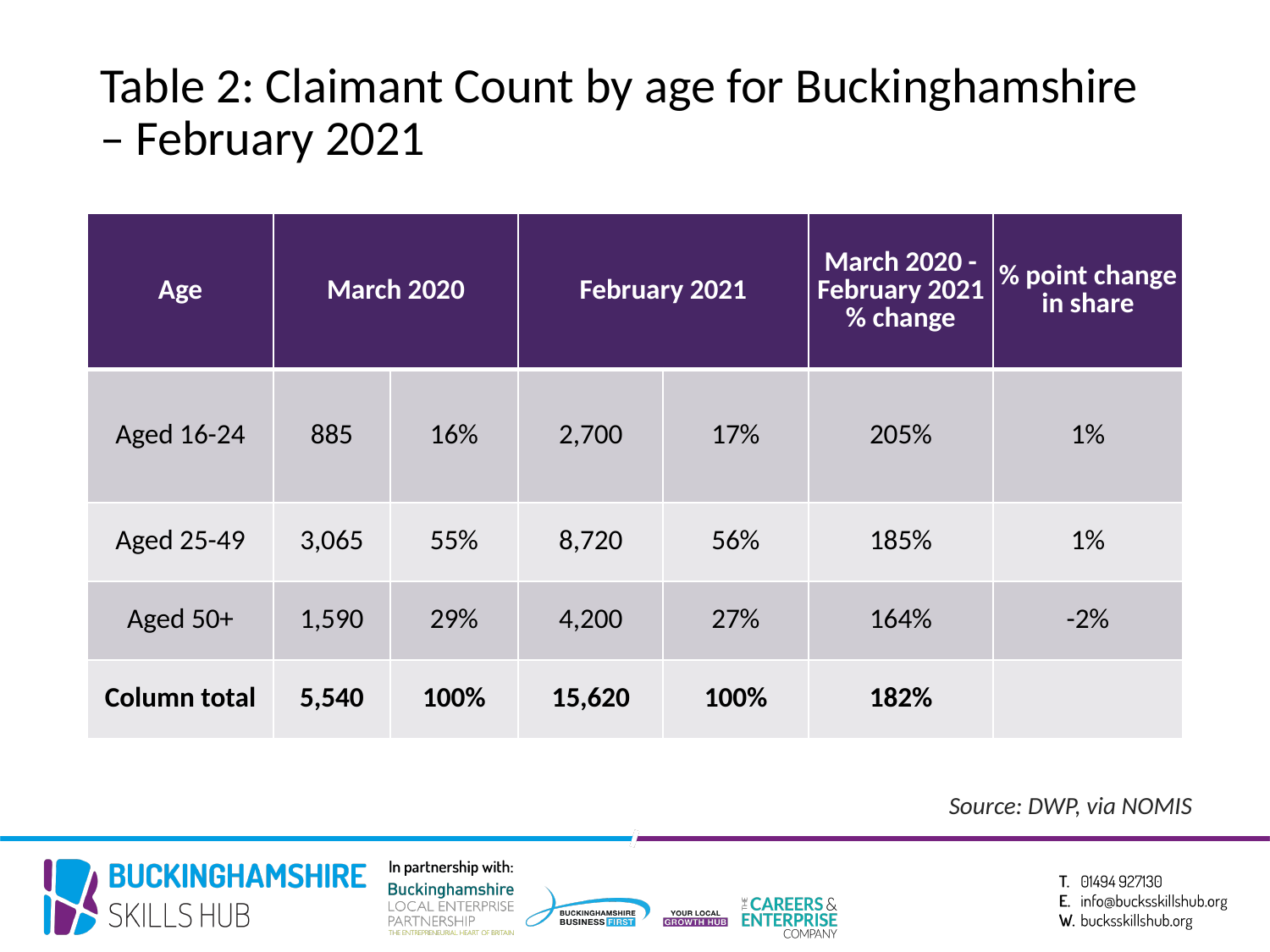

# Table 2: Claimant Count by age for Buckinghamshire – February 2021
| Age | March 2020 |  | February 2021 |  | March 2020 - February 2021 % change | % point change in share |
| --- | --- | --- | --- | --- | --- | --- |
| Aged 16-24 | 885 | 16% | 2,700 | 17% | 205% | 1% |
| Aged 25-49 | 3,065 | 55% | 8,720 | 56% | 185% | 1% |
| Aged 50+ | 1,590 | 29% | 4,200 | 27% | 164% | -2% |
| Column total | 5,540 | 100% | 15,620 | 100% | 182% |  |
Source: DWP, via NOMIS